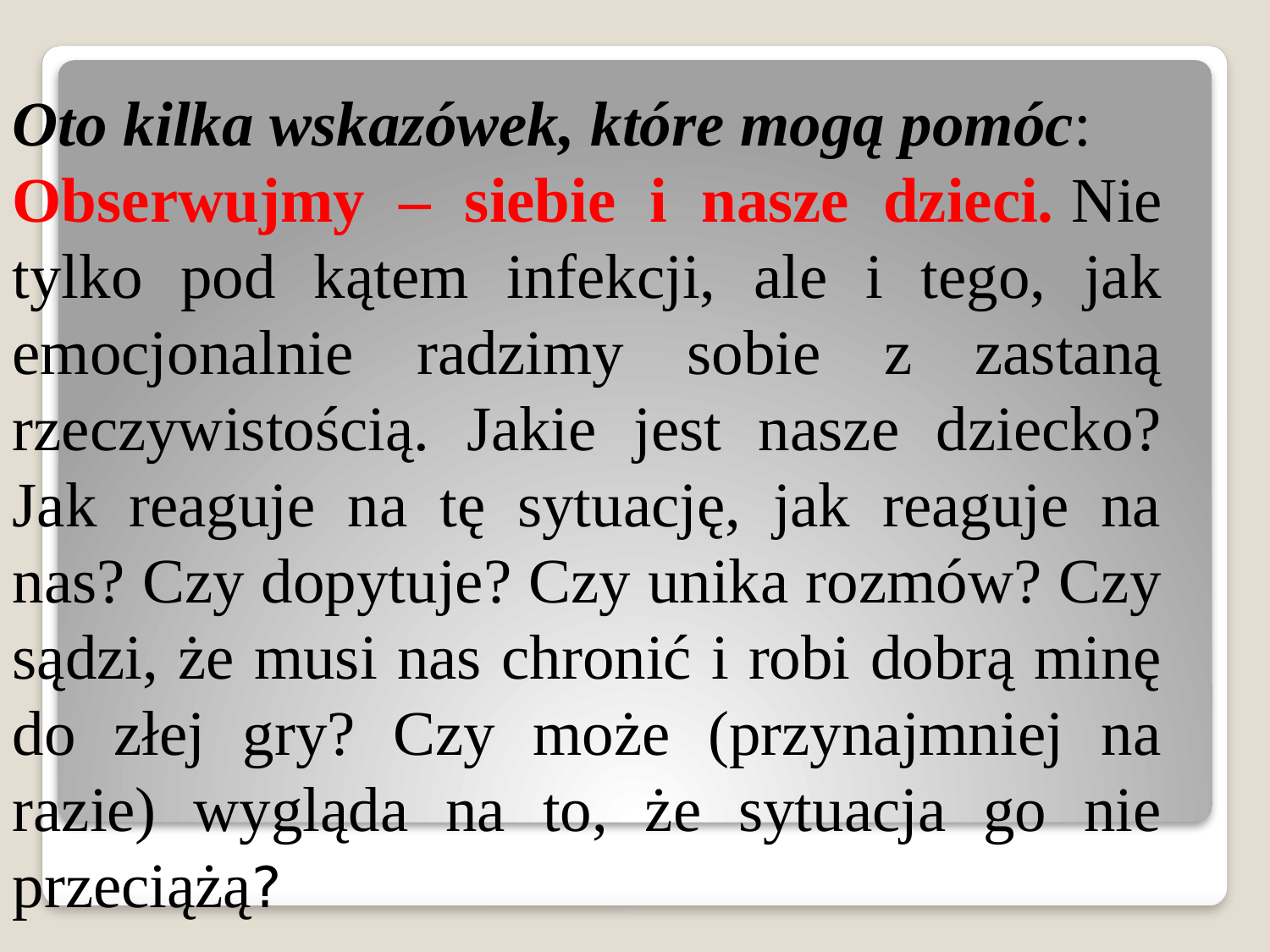

Oto kilka wskazówek, które mogą pomóc:
Obserwujmy – siebie i nasze dzieci. Nie tylko pod kątem infekcji, ale i tego, jak emocjonalnie radzimy sobie z zastaną rzeczywistością. Jakie jest nasze dziecko? Jak reaguje na tę sytuację, jak reaguje na nas? Czy dopytuje? Czy unika rozmów? Czy sądzi, że musi nas chronić i robi dobrą minę do złej gry? Czy może (przynajmniej na razie) wygląda na to, że sytuacja go nie przeciążą?